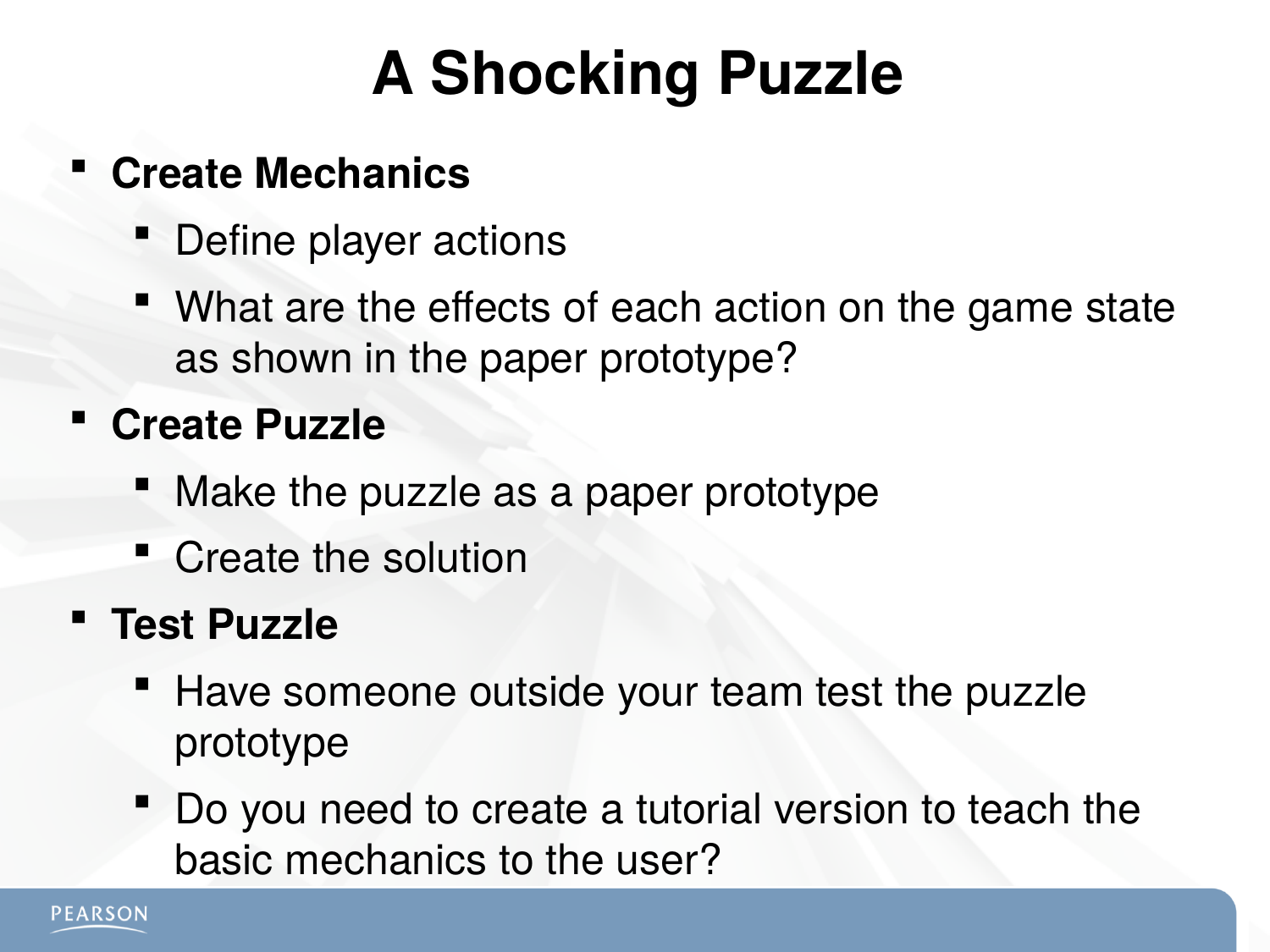

# A Shocking Puzzle
Create Mechanics
Define player actions
What are the effects of each action on the game state as shown in the paper prototype?
Create Puzzle
Make the puzzle as a paper prototype
Create the solution
Test Puzzle
Have someone outside your team test the puzzle prototype
Do you need to create a tutorial version to teach the basic mechanics to the user?